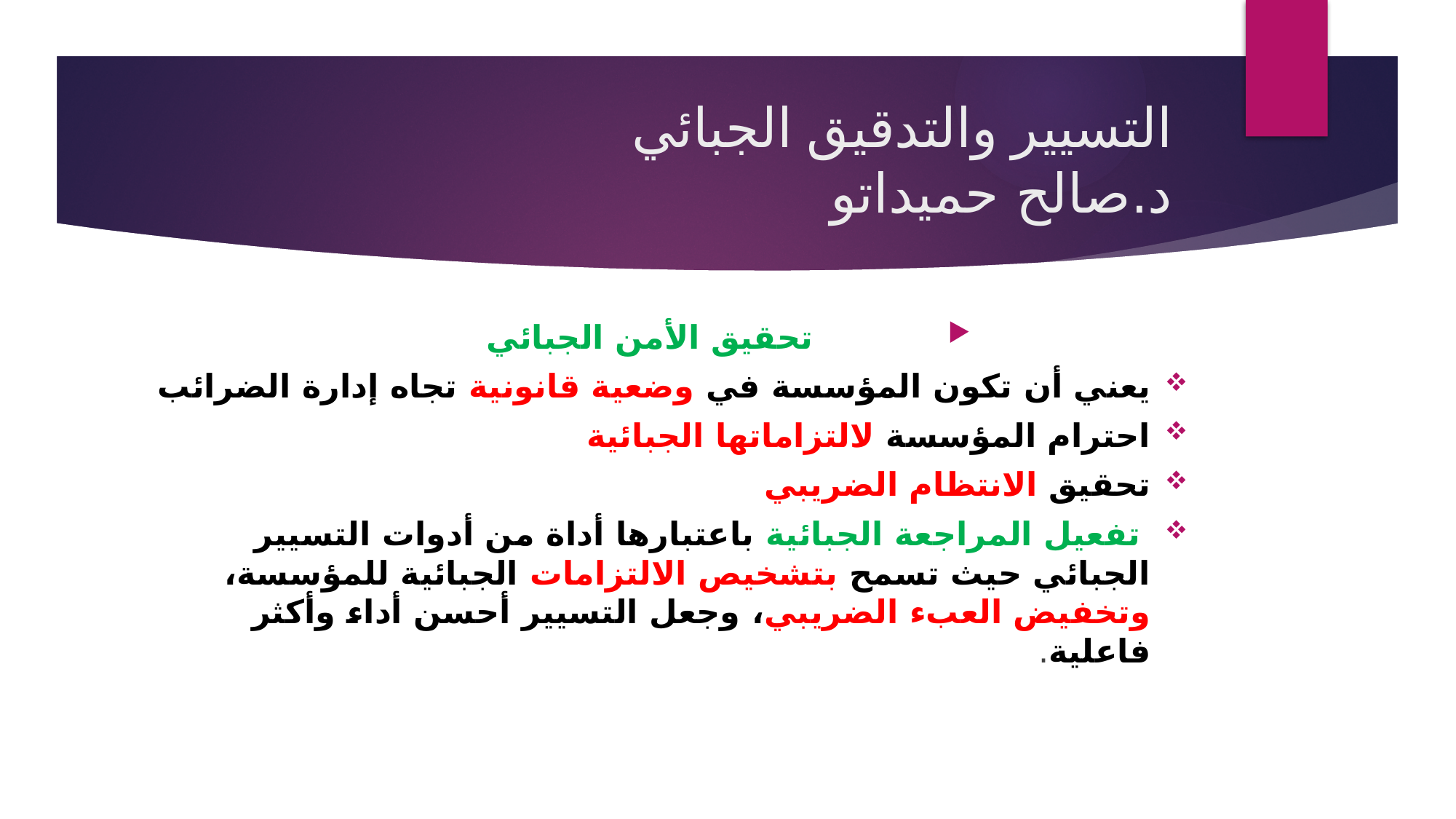

# التسيير والتدقيق الجبائي                               د.صالح حميداتو
تحقيق الأمن الجبائي
يعني أن تكون المؤسسة في وضعية قانونية تجاه إدارة الضرائب
احترام المؤسسة لالتزاماتها الجبائية
تحقيق الانتظام الضريبي
 تفعيل المراجعة الجبائية باعتبارها أداة من أدوات التسيير الجبائي حيث تسمح بتشخيص الالتزامات الجبائية للمؤسسة، وتخفيض العبء الضريبي، وجعل التسيير أحسن أداء وأكثر فاعلية.